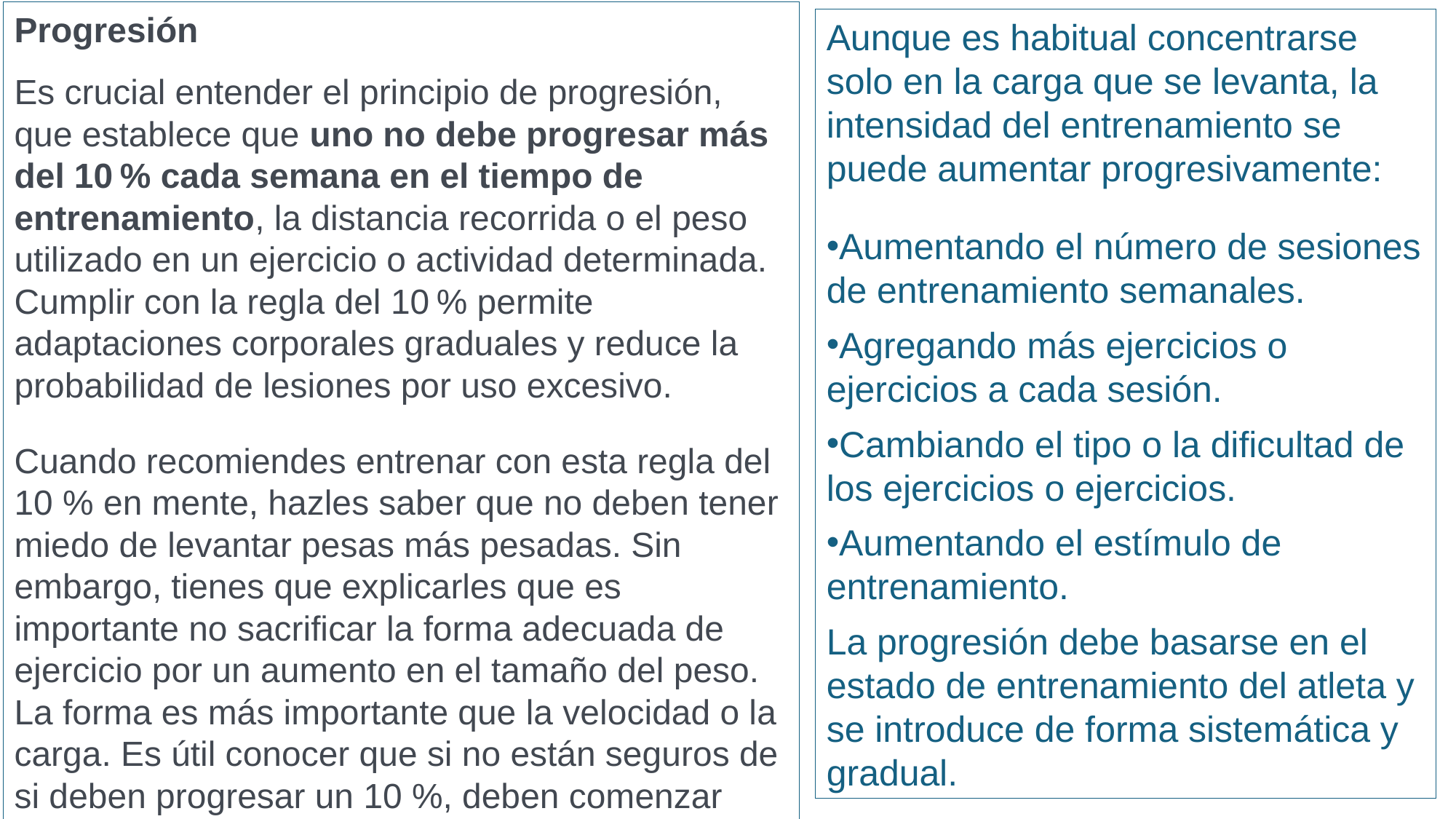

Progresión
Es crucial entender el principio de progresión, que establece que uno no debe progresar más del 10 % cada semana en el tiempo de entrenamiento, la distancia recorrida o el peso utilizado en un ejercicio o actividad determinada. Cumplir con la regla del 10 % permite adaptaciones corporales graduales y reduce la probabilidad de lesiones por uso excesivo.
Cuando recomiendes entrenar con esta regla del 10 % en mente, hazles saber que no deben tener miedo de levantar pesas más pesadas. Sin embargo, tienes que explicarles que es importante no sacrificar la forma adecuada de ejercicio por un aumento en el tamaño del peso. La forma es más importante que la velocidad o la carga. Es útil conocer que si no están seguros de si deben progresar un 10 %, deben comenzar con un aumento del 5 % y volver a evaluar a partir de ahí.
Aunque es habitual concentrarse solo en la carga que se levanta, la intensidad del entrenamiento se puede aumentar progresivamente:
Aumentando el número de sesiones de entrenamiento semanales.
Agregando más ejercicios o ejercicios a cada sesión.
Cambiando el tipo o la dificultad de los ejercicios o ejercicios.
Aumentando el estímulo de entrenamiento.
La progresión debe basarse en el estado de entrenamiento del atleta y se introduce de forma sistemática y gradual.